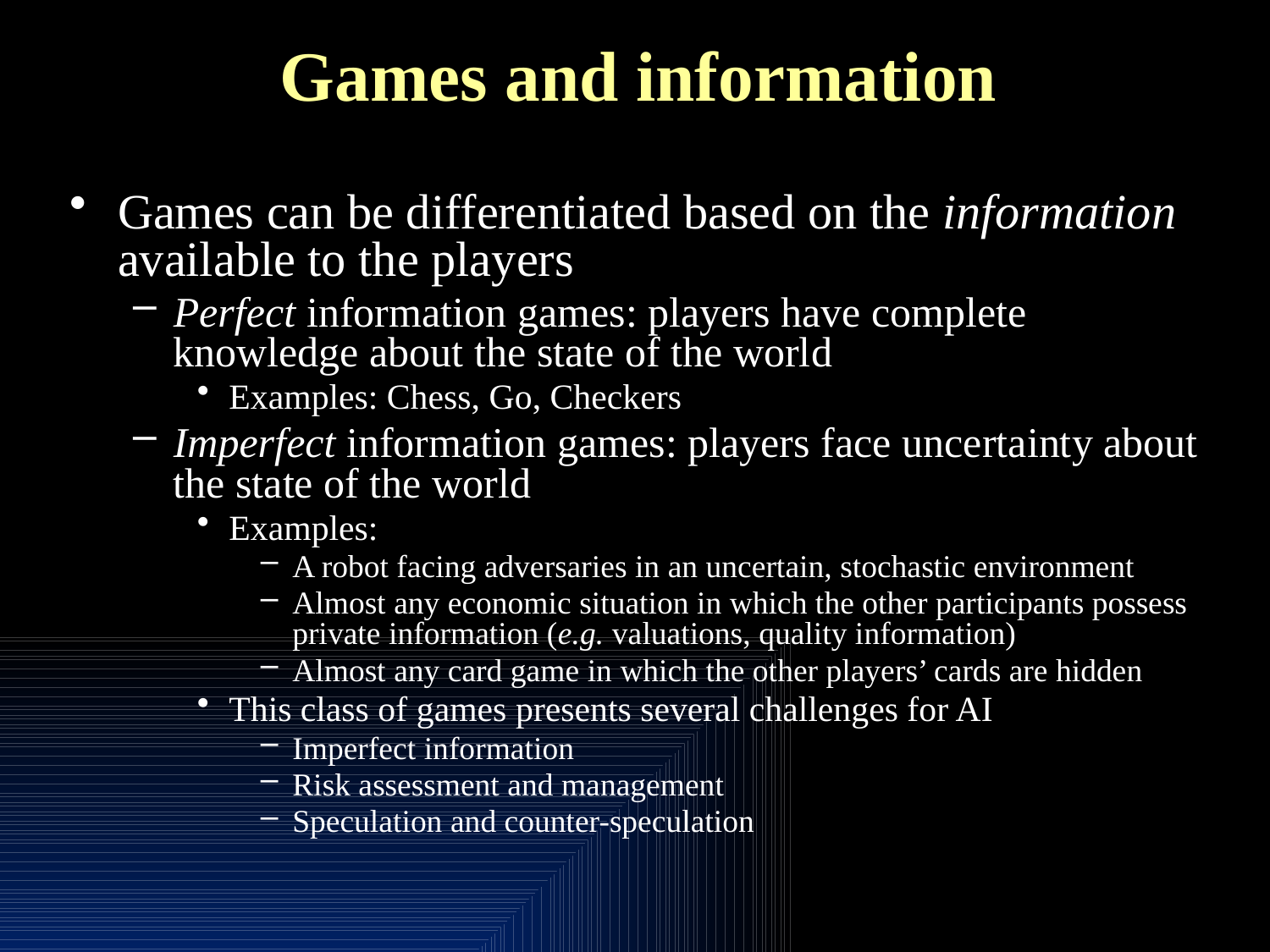

# Games and information
Games can be differentiated based on the information available to the players
Perfect information games: players have complete knowledge about the state of the world
Examples: Chess, Go, Checkers
Imperfect information games: players face uncertainty about the state of the world
Examples:
A robot facing adversaries in an uncertain, stochastic environment
Almost any economic situation in which the other participants possess private information (e.g. valuations, quality information)
Almost any card game in which the other players’ cards are hidden
This class of games presents several challenges for AI
Imperfect information
Risk assessment and management
Speculation and counter-speculation